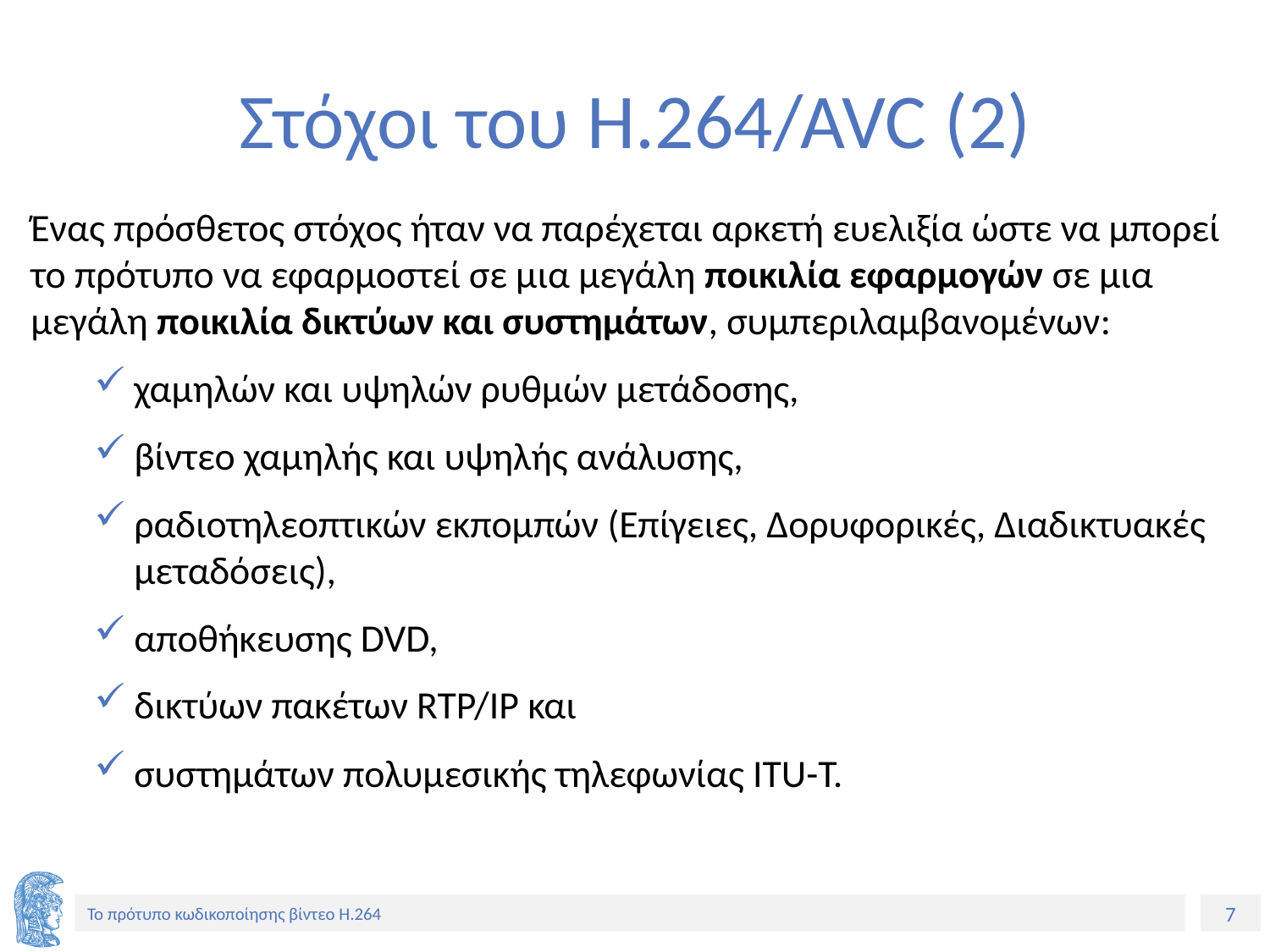

# Στόχοι του H.264/AVC (2)
Ένας πρόσθετος στόχος ήταν να παρέχεται αρκετή ευελιξία ώστε να μπορεί το πρότυπο να εφαρμοστεί σε μια μεγάλη ποικιλία εφαρμογών σε μια μεγάλη ποικιλία δικτύων και συστημάτων, συμπεριλαμβανομένων:
χαμηλών και υψηλών ρυθμών μετάδοσης,
βίντεο χαμηλής και υψηλής ανάλυσης,
ραδιοτηλεοπτικών εκπομπών (Επίγειες, Δορυφορικές, Διαδικτυακές μεταδόσεις),
αποθήκευσης DVD,
δικτύων πακέτων RTP/IP και
συστημάτων πολυμεσικής τηλεφωνίας ITU-T.